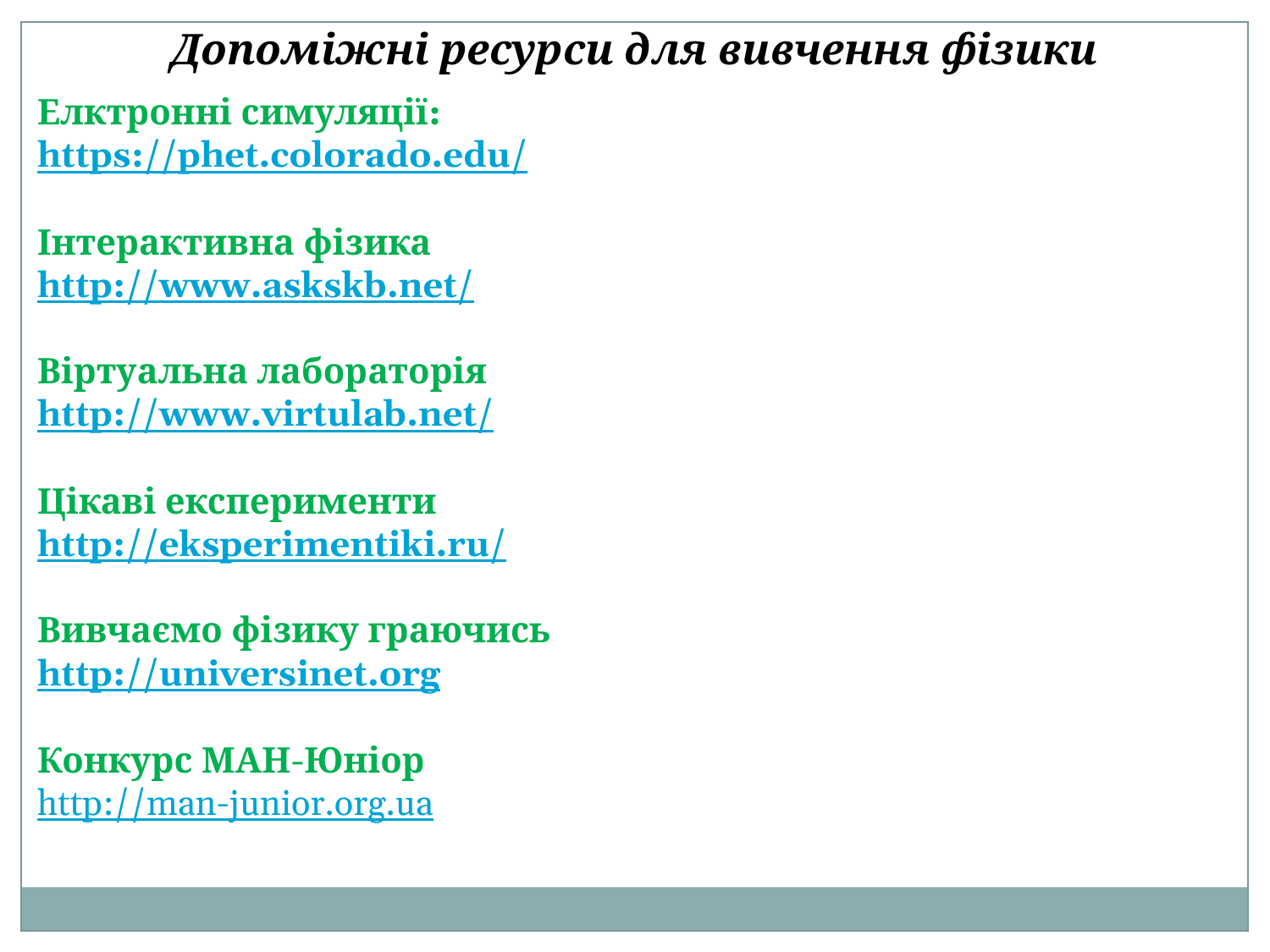

Допоміжні ресурси для вивчення фізики
Елктронні симуляції:
https://phet.colorado.edu/

Інтерактивна фізика
http://www.askskb.net/

Віртуальна лабораторія
http://www.virtulab.net/

Цікаві експерименти
http://eksperimentiki.ru/

Вивчаємо фізику граючись
http://universinet.org

Конкурс МАН-Юніор
http://man-junior.org.ua